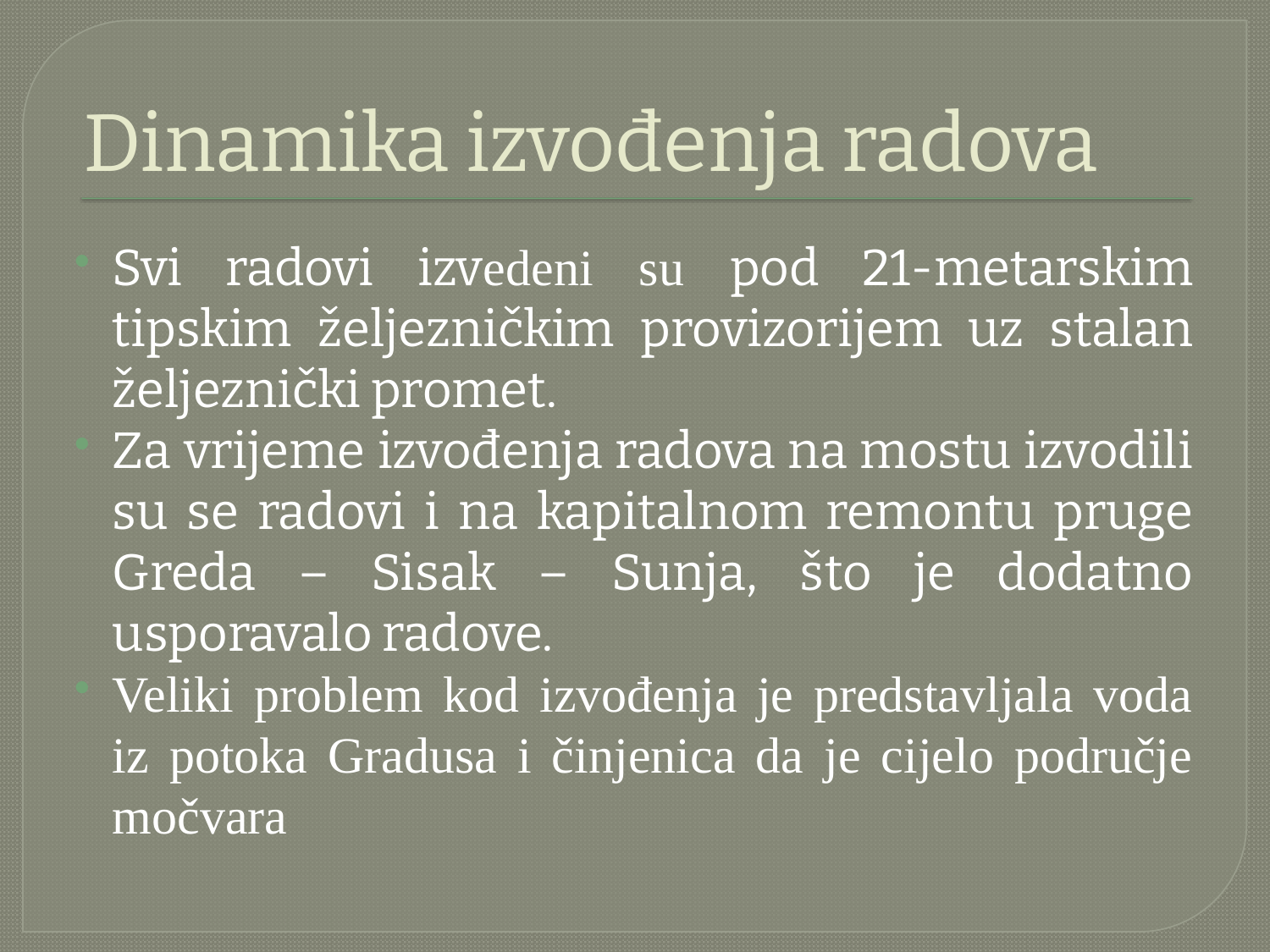

# Dinamika izvođenja radova
Svi radovi izvedeni su pod 21-metarskim tipskim željezničkim provizorijem uz stalan željeznički promet.
Za vrijeme izvođenja radova na mostu izvodili su se radovi i na kapitalnom remontu pruge Greda – Sisak – Sunja, što je dodatno usporavalo radove.
Veliki problem kod izvođenja je predstavljala voda iz potoka Gradusa i činjenica da je cijelo područje močvara